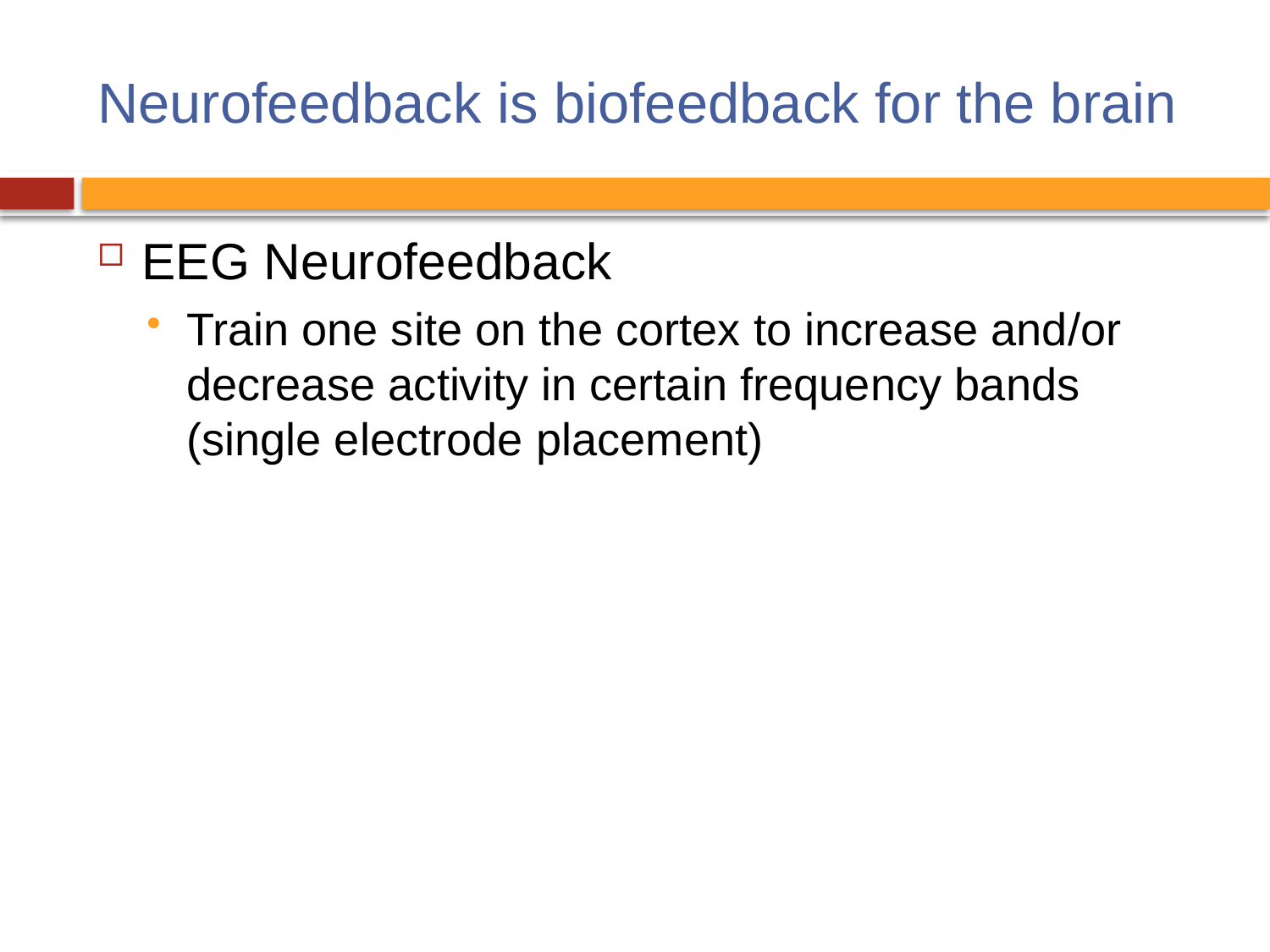

# Neurofeedback is biofeedback for the brain
EEG Neurofeedback
Train one site on the cortex to increase and/or decrease activity in certain frequency bands (single electrode placement)